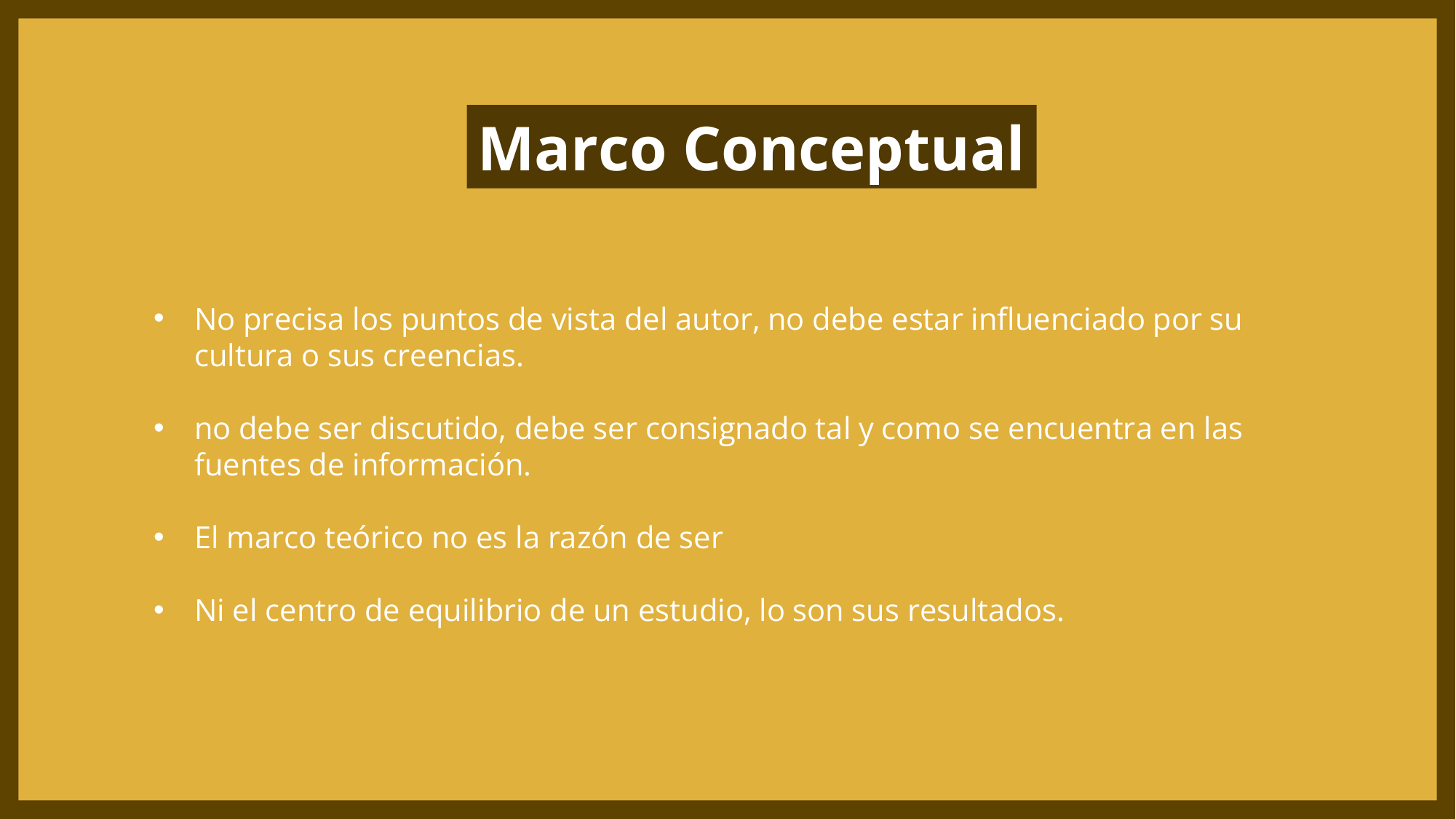

Marco Conceptual
No precisa los puntos de vista del autor, no debe estar influenciado por su cultura o sus creencias.

no debe ser discutido, debe ser consignado tal y como se encuentra en las fuentes de información.

El marco teórico no es la razón de ser

Ni el centro de equilibrio de un estudio, lo son sus resultados.